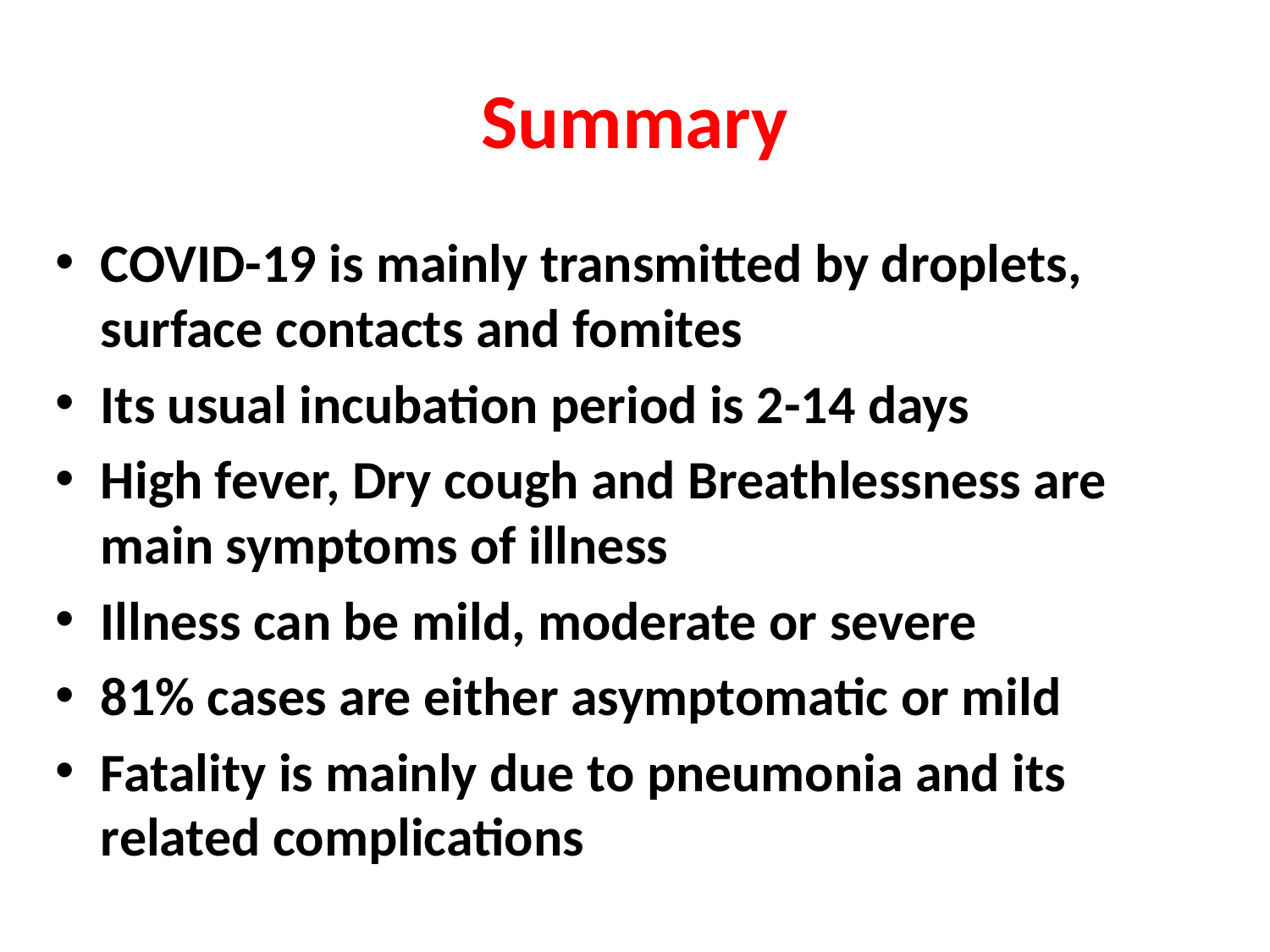

# Summary
COVID-19 is mainly transmitted by droplets, surface contacts and fomites
Its usual incubation period is 2-14 days
High fever, Dry cough and Breathlessness are main symptoms of illness
Illness can be mild, moderate or severe
81% cases are either asymptomatic or mild
Fatality is mainly due to pneumonia and its related complications